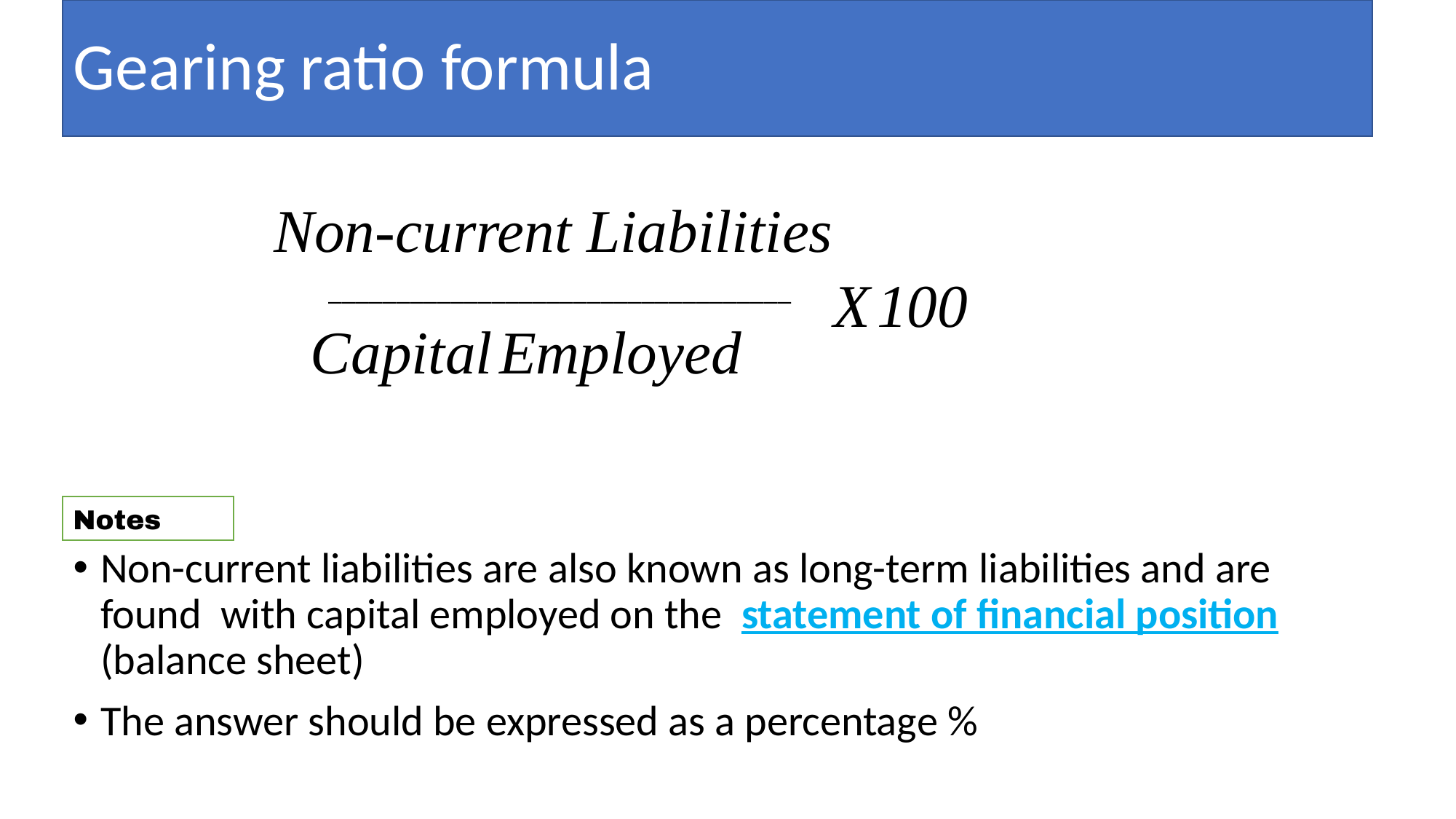

# Gearing ratio formula
Non-current Liabilities

X 100
__________________________________
Capital Employed
Notes
Non-current liabilities are also known as long-term liabilities and are found  with capital employed on the  statement of financial position (balance sheet)
The answer should be expressed as a percentage %